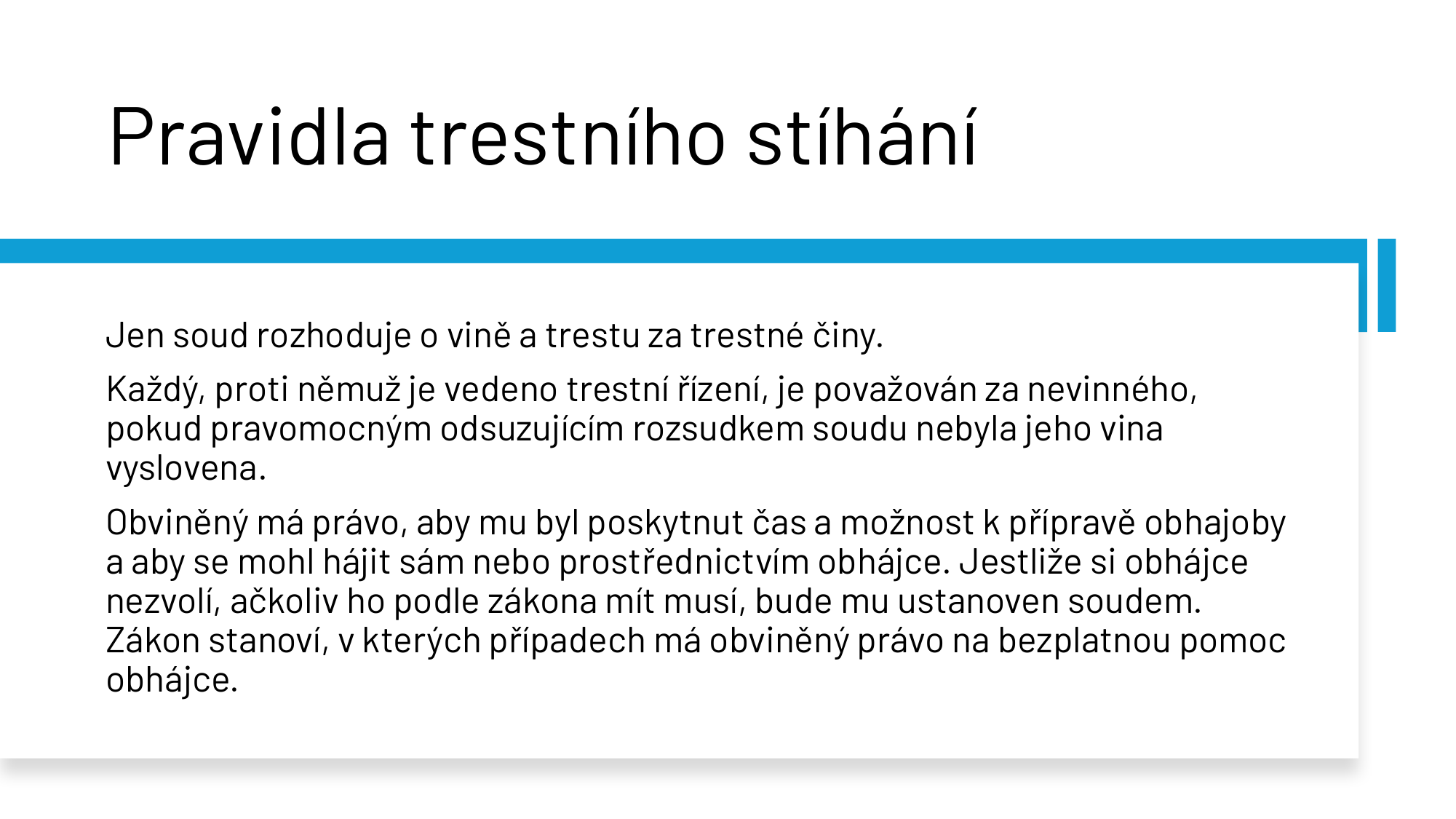

# Pravidla trestního stíhání

Jen soud rozhoduje o vině a trestu za trestné činy.
Každý, proti němuž je vedeno trestní řízení, je považován za nevinného, pokud pravomocným odsuzujícím rozsudkem soudu nebyla jeho vina vyslovena.
Obviněný má právo, aby mu byl poskytnut čas a možnost k přípravě obhajoby a aby se mohl hájit sám nebo prostřednictvím obhájce. Jestliže si obhájce nezvolí, ačkoliv ho podle zákona mít musí, bude mu ustanoven soudem. Zákon stanoví, v kterých případech má obviněný právo na bezplatnou pomoc obhájce.